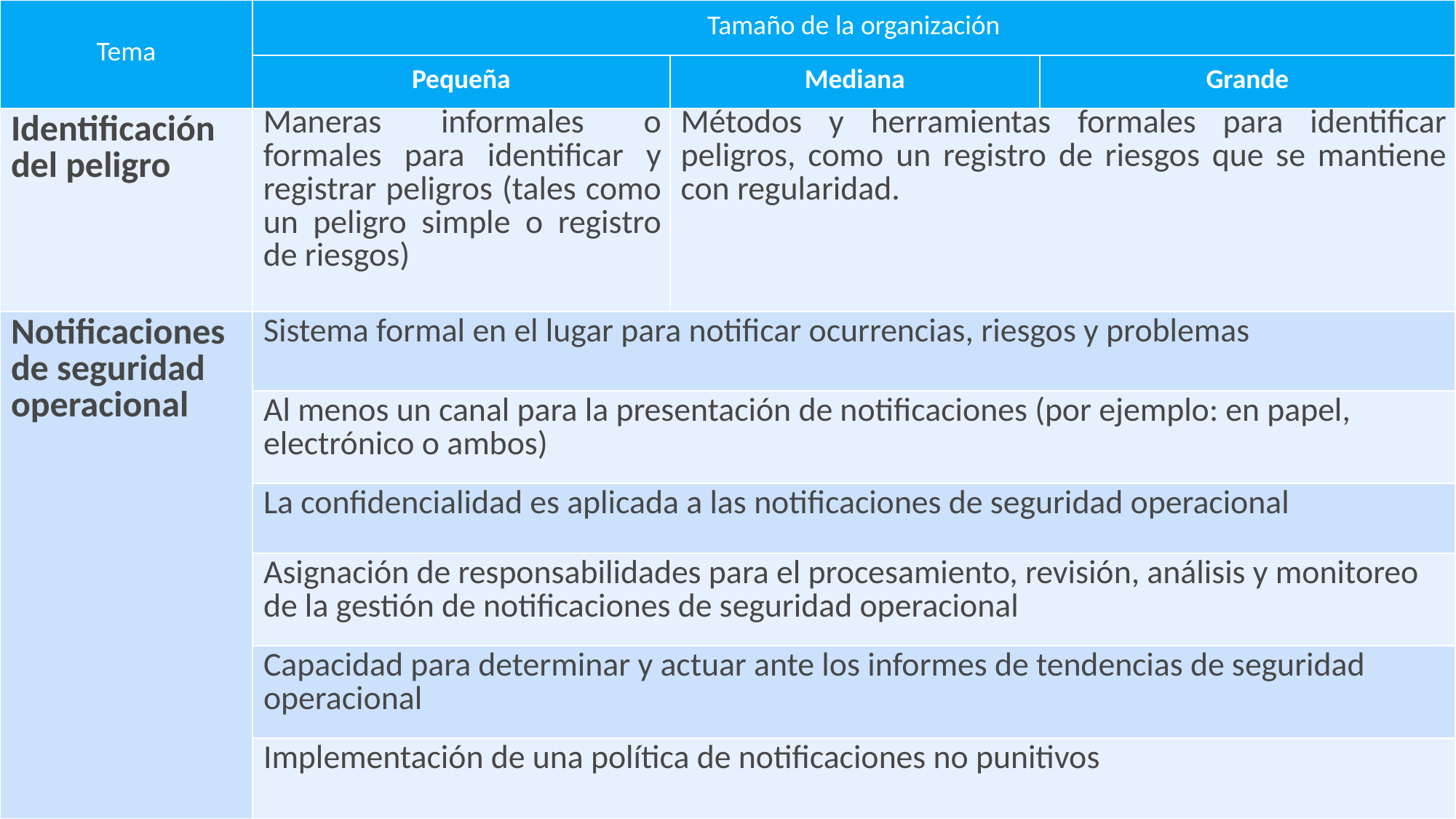

| Tema | Tamaño de la organización |  |  |
| --- | --- | --- | --- |
|  | Pequeña | Mediana | Grande |
| Identificación del peligro | Maneras informales o formales para identificar y registrar peligros (tales como un peligro simple o registro de riesgos) | Métodos y herramientas formales para identificar peligros, como un registro de riesgos que se mantiene con regularidad. |  |
| Notificaciones de seguridad operacional | Sistema formal en el lugar para notificar ocurrencias, riesgos y problemas |  |  |
|  | Al menos un canal para la presentación de notificaciones (por ejemplo: en papel, electrónico o ambos) |  |  |
|  | La confidencialidad es aplicada a las notificaciones de seguridad operacional |  |  |
|  | Asignación de responsabilidades para el procesamiento, revisión, análisis y monitoreo de la gestión de notificaciones de seguridad operacional |  |  |
|  | Capacidad para determinar y actuar ante los informes de tendencias de seguridad operacional |  |  |
|  | Implementación de una política de notificaciones no punitivos |  |  |